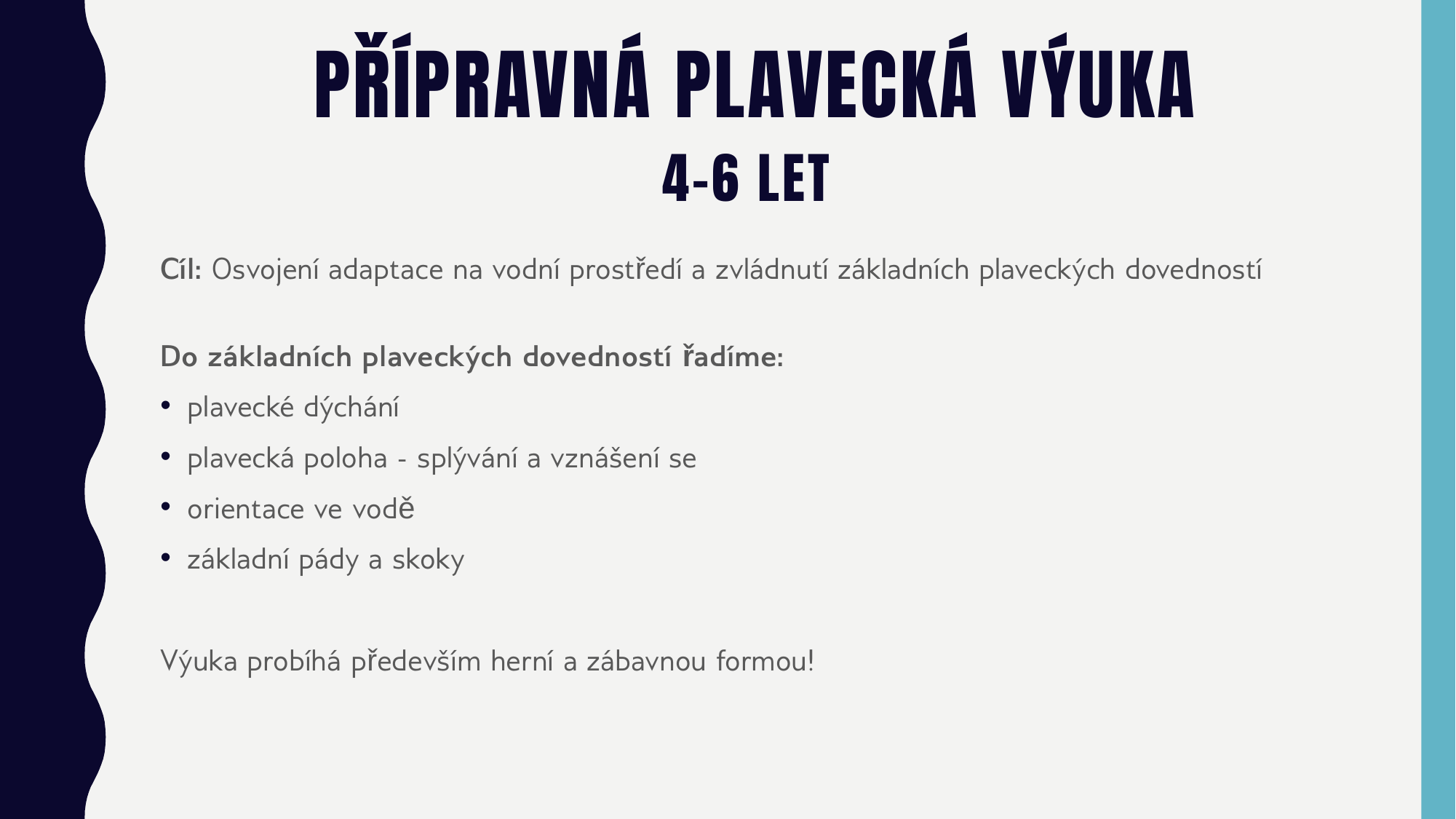

# Přípravná plavecká výuka 4-6 let
Cíl: Osvojení adaptace na vodní prostředí a zvládnutí základních plaveckých dovedností

Do základních plaveckých dovedností řadíme:
plavecké dýchání
plavecká poloha - splývání a vznášení se
orientace ve vodě
základní pády a skoky

Výuka probíhá především herní a zábavnou formou!